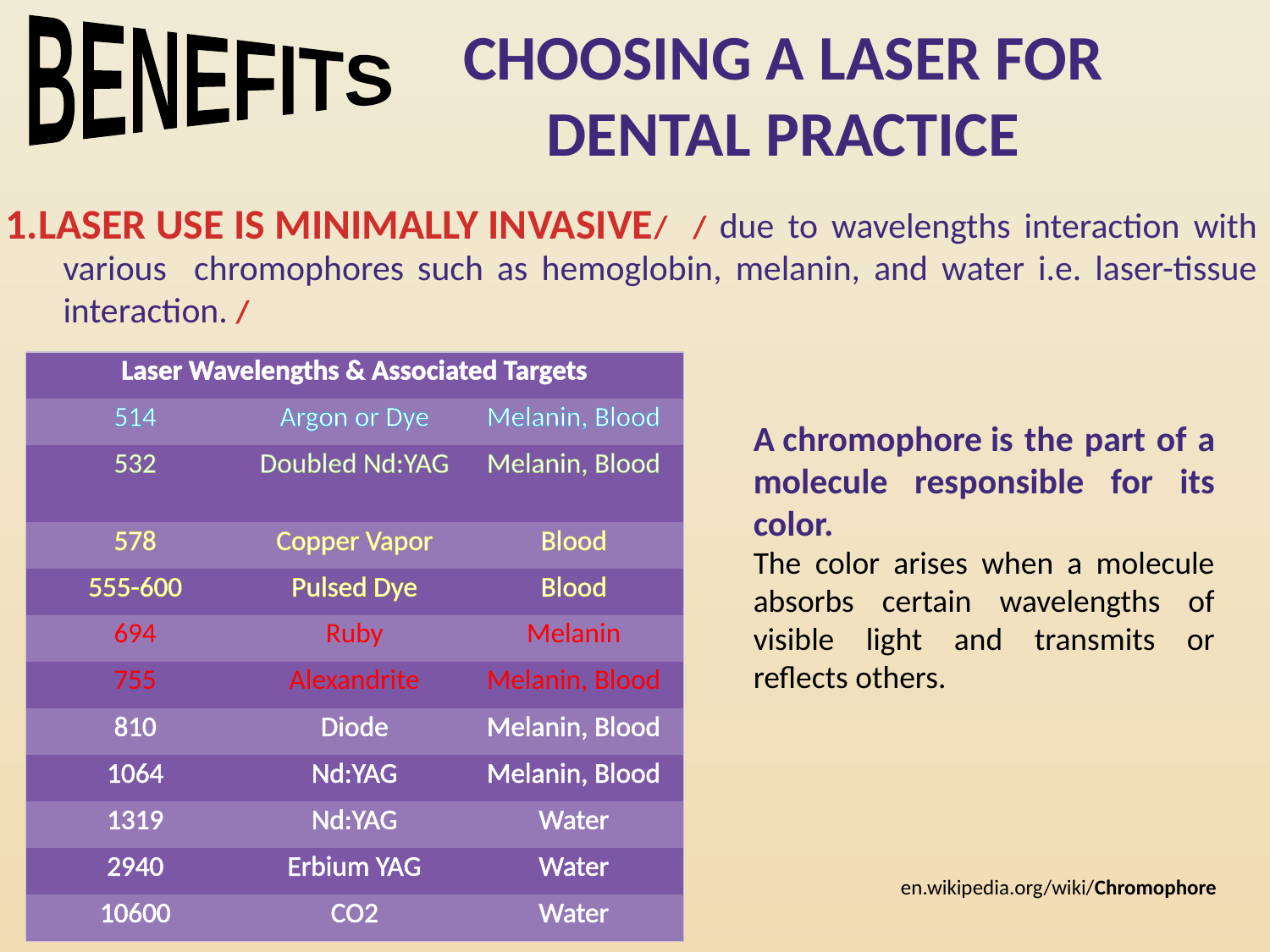

CHOOSING A LASER FOR DENTAL PRACTICE
 BENEFITS
                                                                                                                                                          				 	      /  / due to wavelengths interaction with various  chromophores such as hemoglobin, melanin, and water i.e. laser-tissue interaction. /
1.
LASER USE IS MINIMALLY INVASIVE
| Laser Wavelengths & Associated Targets |  |  |
| --- | --- | --- |
| 514 | Argon or Dye | Melanin, Blood |
| 532 | Doubled Nd:YAG | Melanin, Blood |
| 578 | Copper Vapor | Blood |
| 555-600 | Pulsed Dye | Blood |
| 694 | Ruby | Melanin |
| 755 | Alexandrite | Melanin, Blood |
| 810 | Diode | Melanin, Blood |
| 1064 | Nd:YAG | Melanin, Blood |
| 1319 | Nd:YAG | Water |
| 2940 | Erbium YAG | Water |
| 10600 | CO2 | Water |
A chromophore is the part of a molecule responsible for its color.
The color arises when a molecule absorbs certain wavelengths of visible light and transmits or reflects others.
en.wikipedia.org/wiki/Chromophore